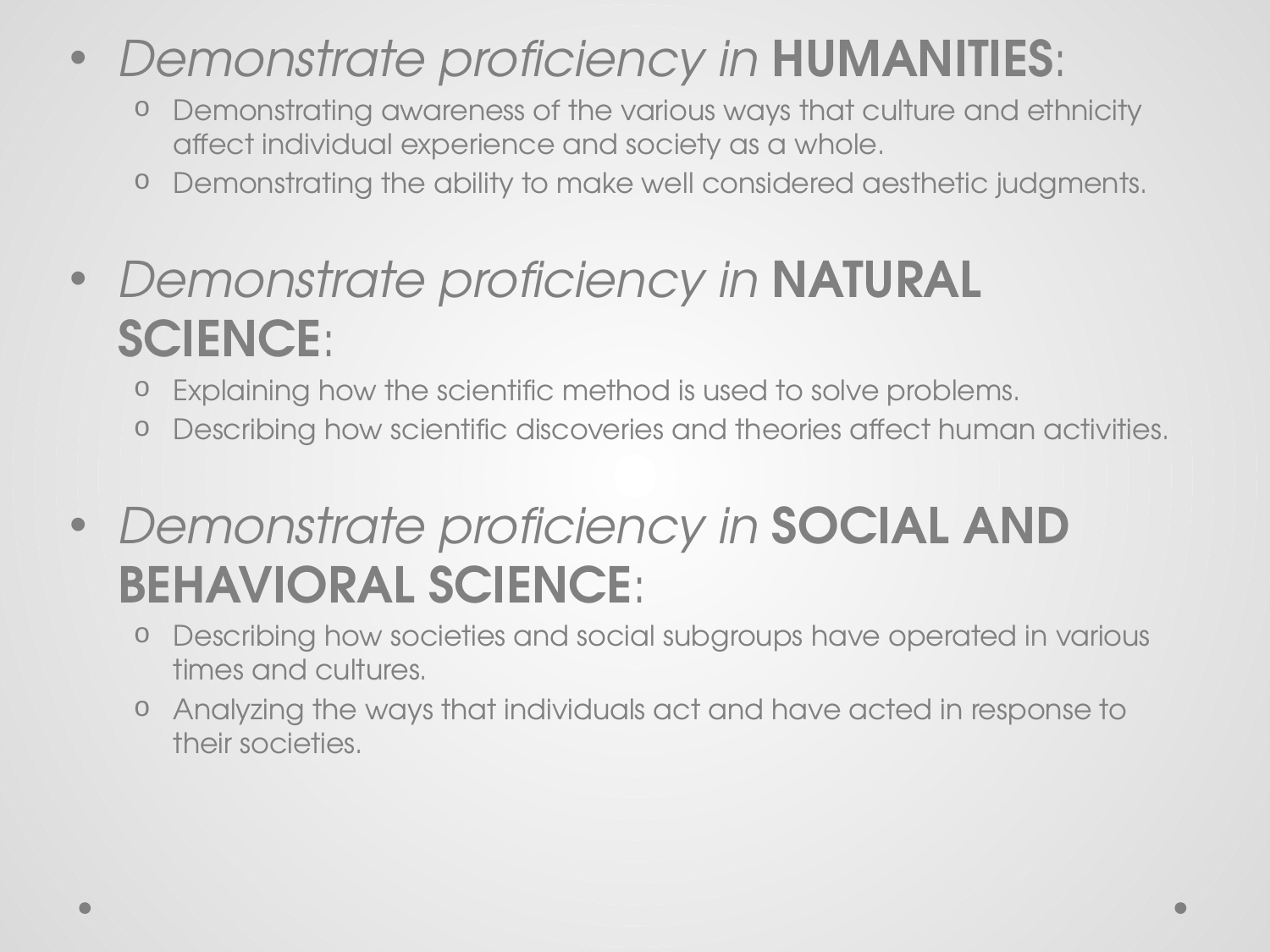

Demonstrate proficiency in HUMANITIES:
Demonstrating awareness of the various ways that culture and ethnicity affect individual experience and society as a whole.
Demonstrating the ability to make well considered aesthetic judgments.

Demonstrate proficiency in NATURAL SCIENCE:
Explaining how the scientific method is used to solve problems.
Describing how scientific discoveries and theories affect human activities.

Demonstrate proficiency in SOCIAL AND BEHAVIORAL SCIENCE:
Describing how societies and social subgroups have operated in various times and cultures.
Analyzing the ways that individuals act and have acted in response to their societies.